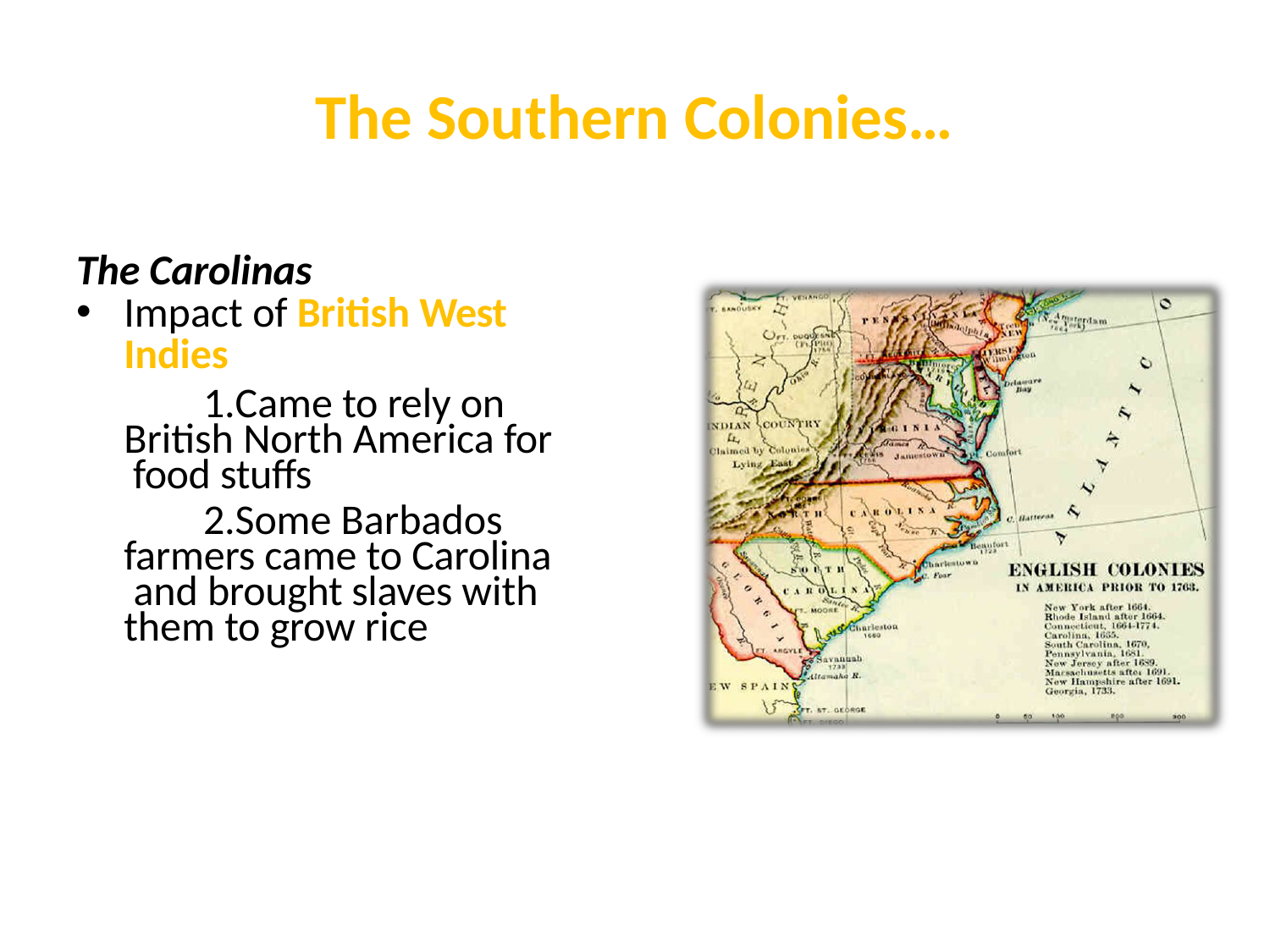

# The Southern Colonies…
The Carolinas
Impact of British West
Indies
Came to rely on  British North America for  food stuffs
Some Barbados  farmers came to Carolina  and brought slaves with  them to grow rice